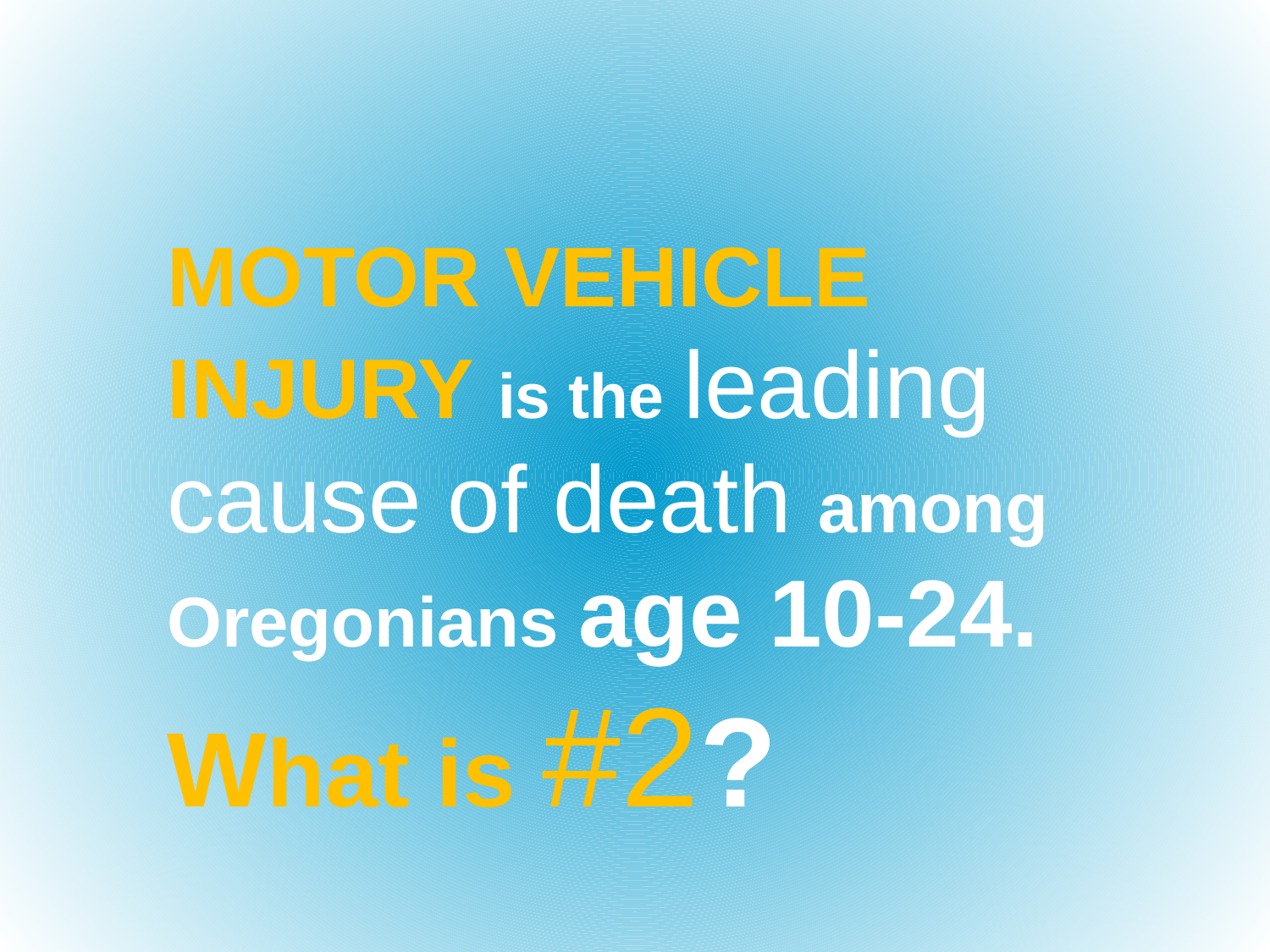

# Motor vehicle injury is the leading cause of death among Oregonians age 10-24. What is #2?